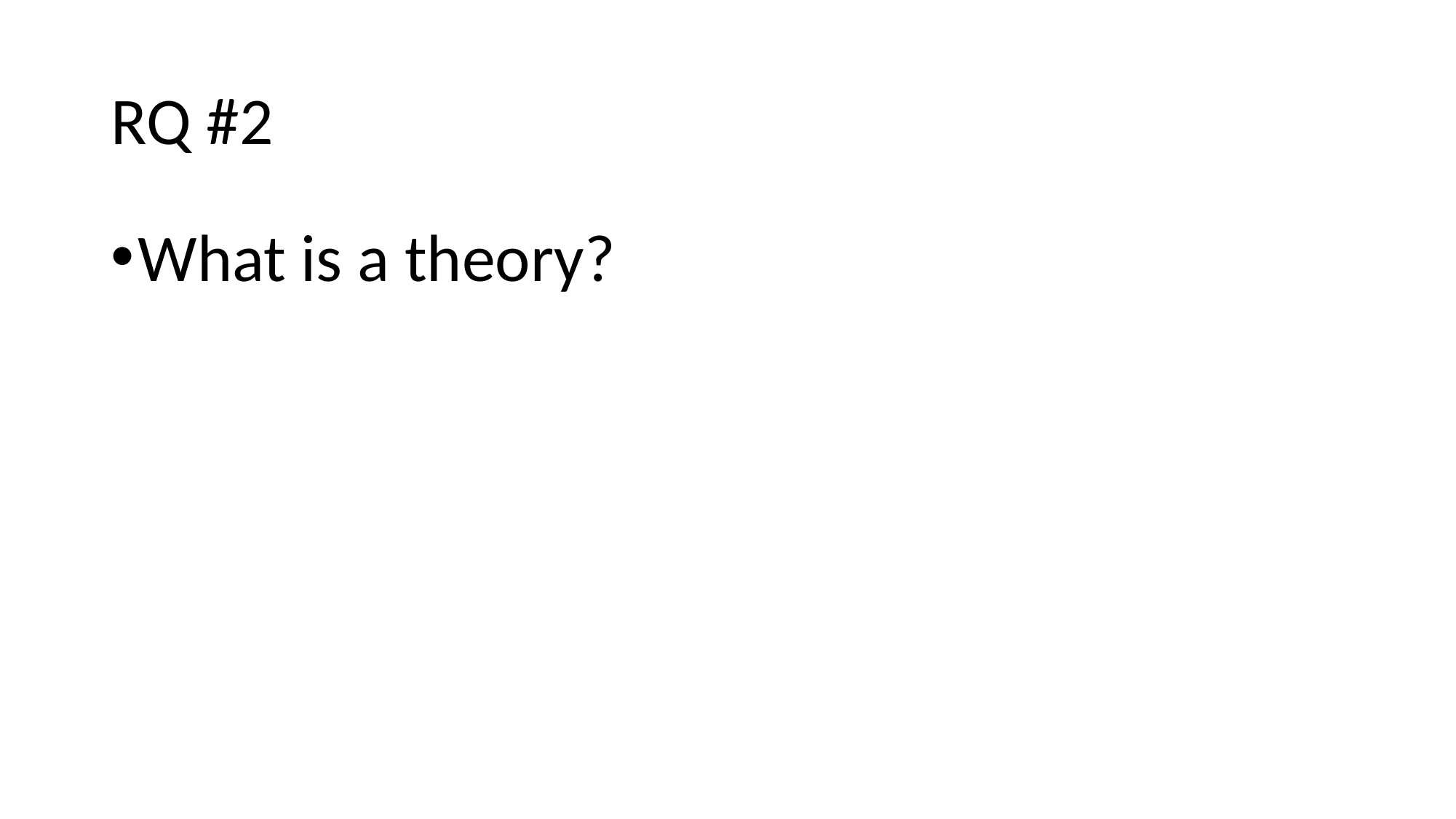

# RQ #2
What is a theory?